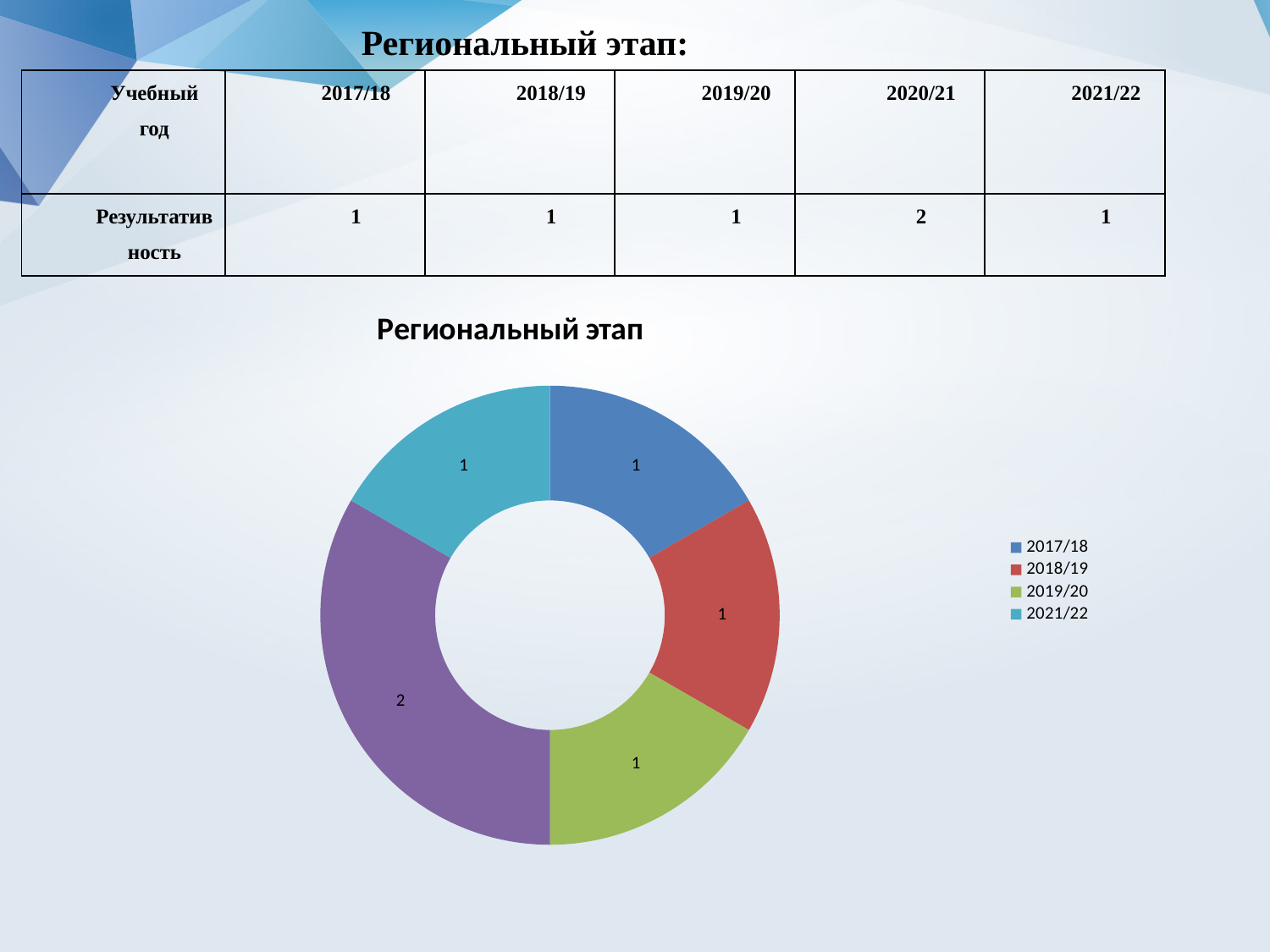

Региональный этап:

| Учебный год | 2017/18 | 2018/19 | 2019/20 | 2020/21 | 2021/22 |
| --- | --- | --- | --- | --- | --- |
| Результативность | 1 | 1 | 1 | 2 | 1 |

### Chart: Региональный этап

| Category | Годы  |
|---|---|
| 2017/18 | 1.0 |
| 2018/19 | 1.0 |
| 2019/20 | 1.0 |
| 2020/21 | 2.0 |
| 2021/22 | 1.0 |